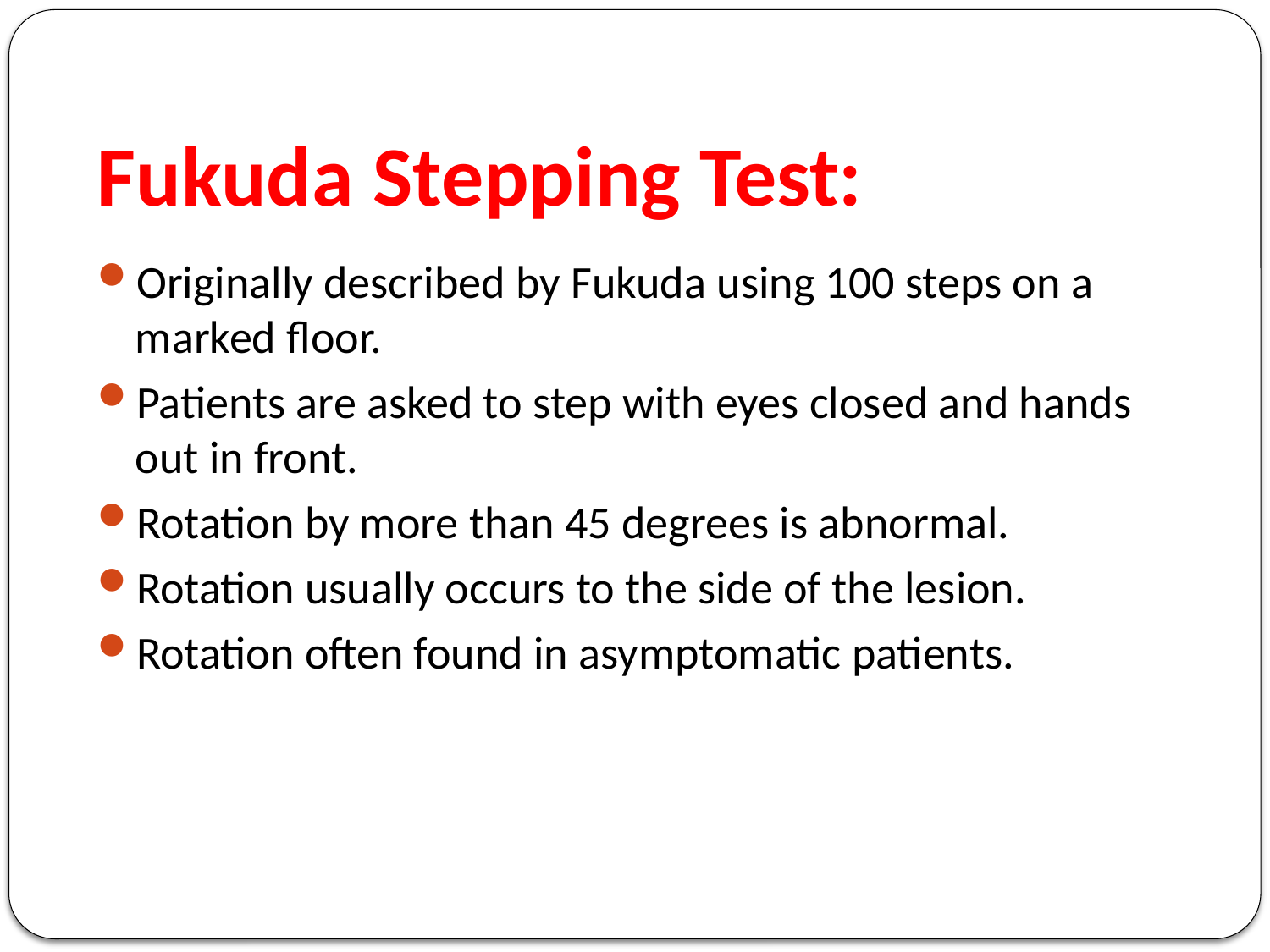

# Fukuda Stepping Test:
Originally described by Fukuda using 100 steps on a marked floor.
Patients are asked to step with eyes closed and hands out in front.
Rotation by more than 45 degrees is abnormal.
Rotation usually occurs to the side of the lesion.
Rotation often found in asymptomatic patients.